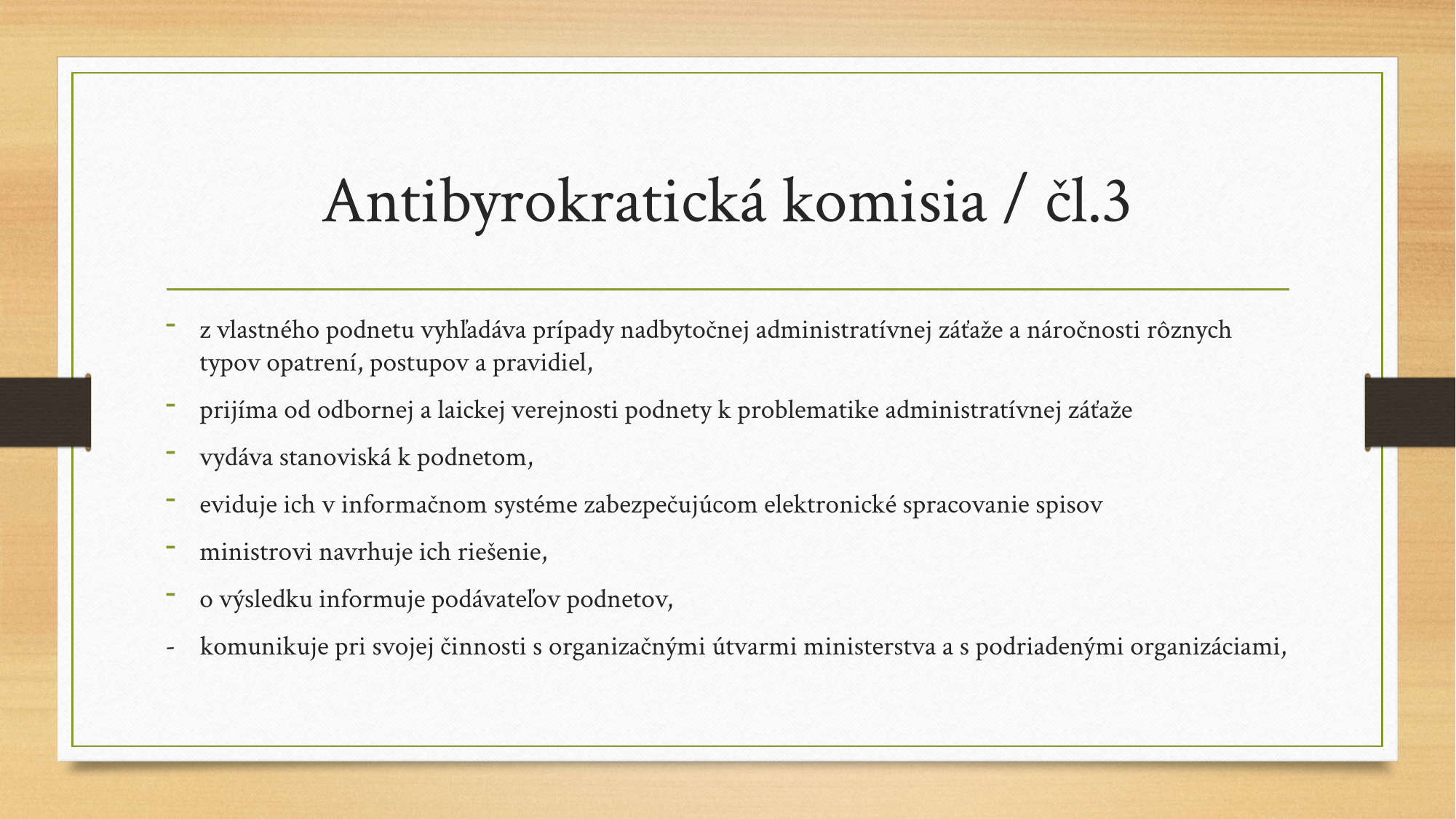

# Antibyrokratická komisia / čl.3
z vlastného podnetu vyhľadáva prípady nadbytočnej administratívnej záťaže a náročnosti rôznych typov opatrení, postupov a pravidiel,
prijíma od odbornej a laickej verejnosti podnety k problematike administratívnej záťaže
vydáva stanoviská k podnetom,
eviduje ich v informačnom systéme zabezpečujúcom elektronické spracovanie spisov
ministrovi navrhuje ich riešenie,
o výsledku informuje podávateľov podnetov,
-    komunikuje pri svojej činnosti s organizačnými útvarmi ministerstva a s podriadenými organizáciami,